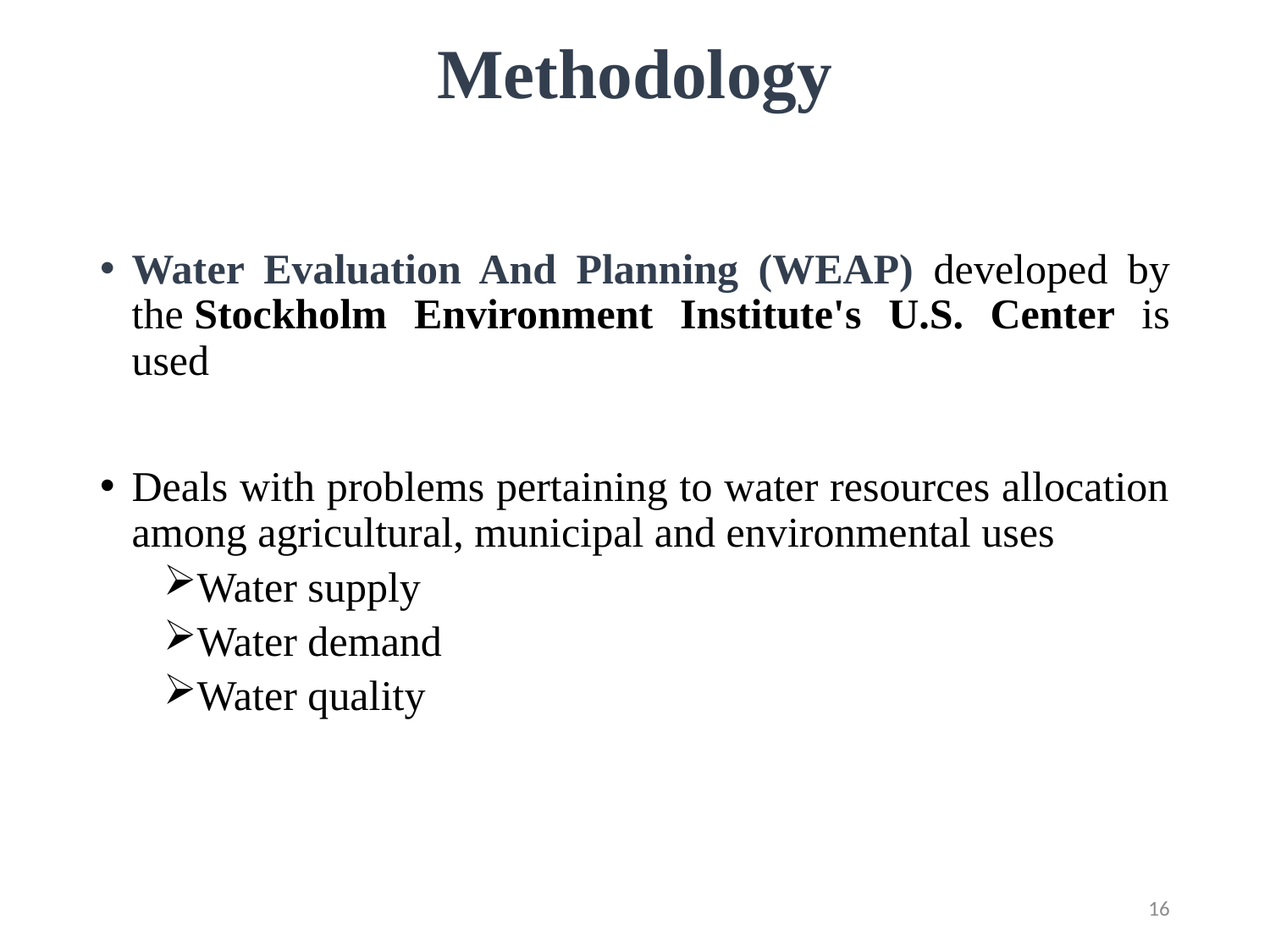

# Methodology

Water Evaluation And Planning (WEAP) developed by the Stockholm Environment Institute's U.S. Center is used

Deals with problems pertaining to water resources allocation among agricultural, municipal and environmental uses
Water supply
Water demand
Water quality
16